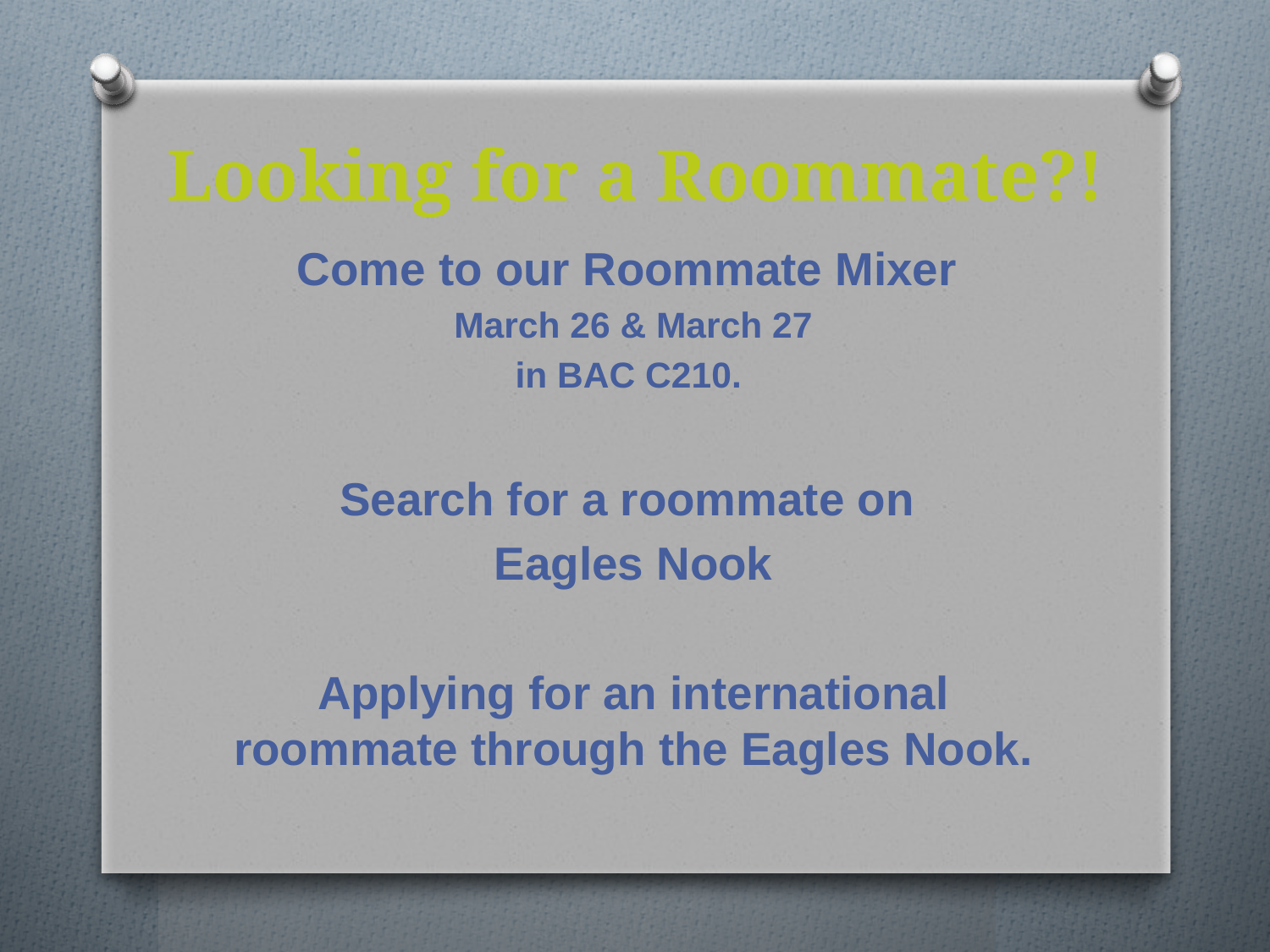

# Looking for a Roommate?!
Come to our Roommate Mixer
March 26 & March 27
in BAC C210.

Search for a roommate on
Eagles Nook

Applying for an international roommate through the Eagles Nook.